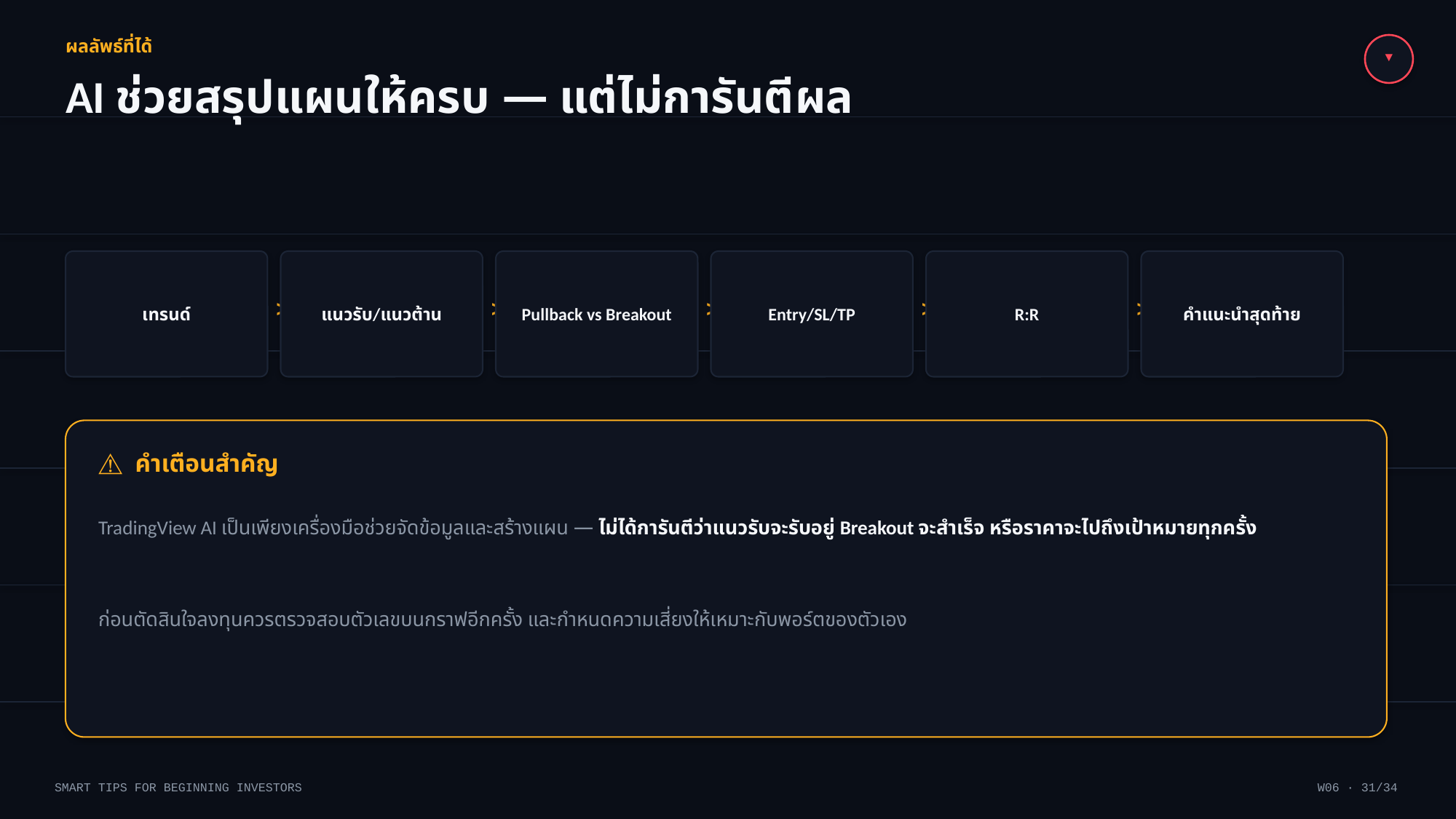

▼
ผลลัพธ์ที่ได้

AI ช่วยสรุปแผนให้ครบ — แต่ไม่การันตีผล

เทรนด์

แนวรับ/แนวต้าน

Pullback vs Breakout

Entry/SL/TP

R:R

คำแนะนำสุดท้าย
>
>
>
>
>

⚠  คำเตือนสำคัญ
TradingView AI เป็นเพียงเครื่องมือช่วยจัดข้อมูลและสร้างแผน — ไม่ได้การันตีว่าแนวรับจะรับอยู่ Breakout จะสำเร็จ หรือราคาจะไปถึงเป้าหมายทุกครั้ง

ก่อนตัดสินใจลงทุนควรตรวจสอบตัวเลขบนกราฟอีกครั้ง และกำหนดความเสี่ยงให้เหมาะกับพอร์ตของตัวเอง
SMART TIPS FOR BEGINNING INVESTORS
W06 · 31/34